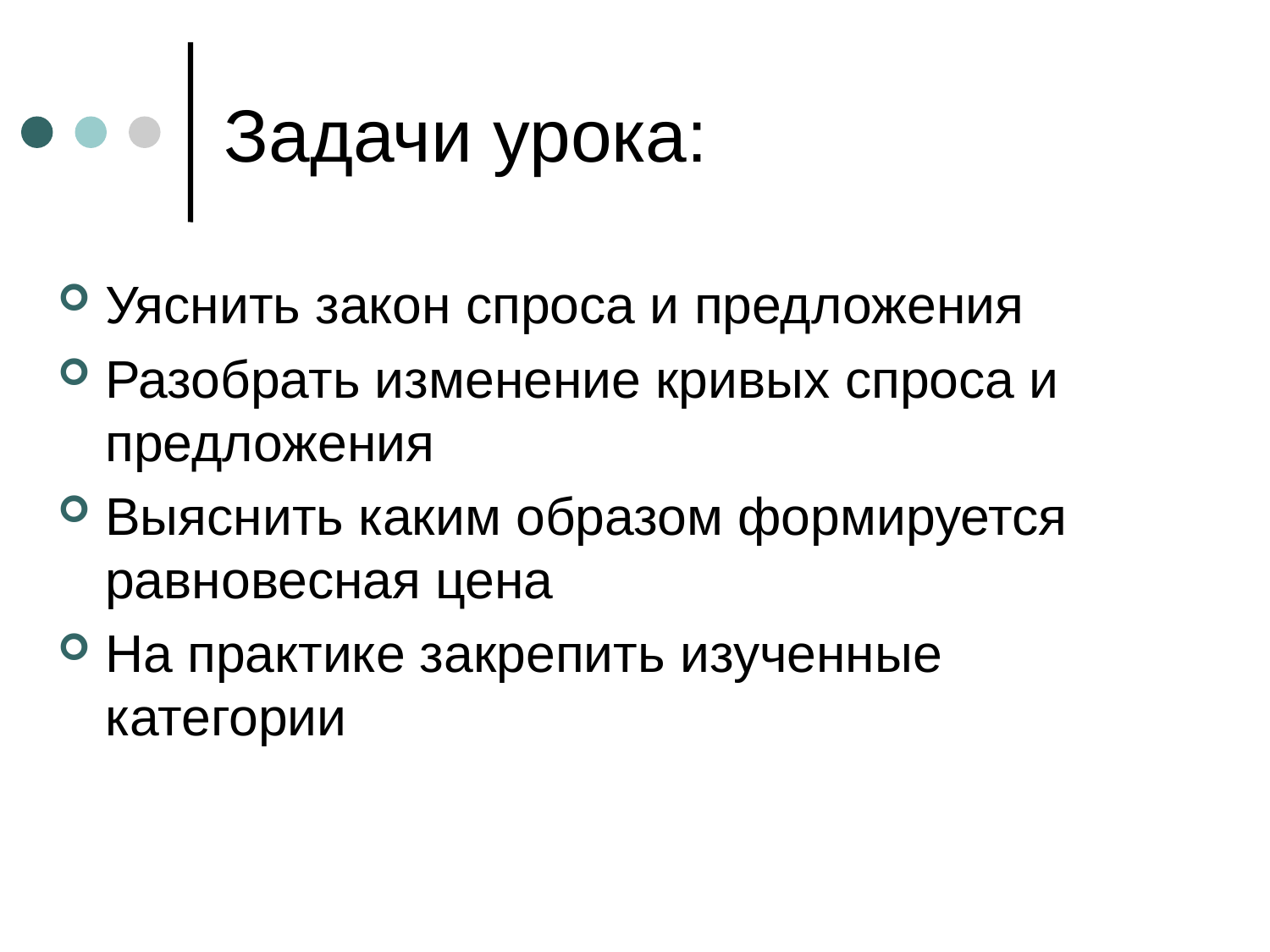

# Задачи урока:
Уяснить закон спроса и предложения
Разобрать изменение кривых спроса и предложения
Выяснить каким образом формируется равновесная цена
На практике закрепить изученные категории